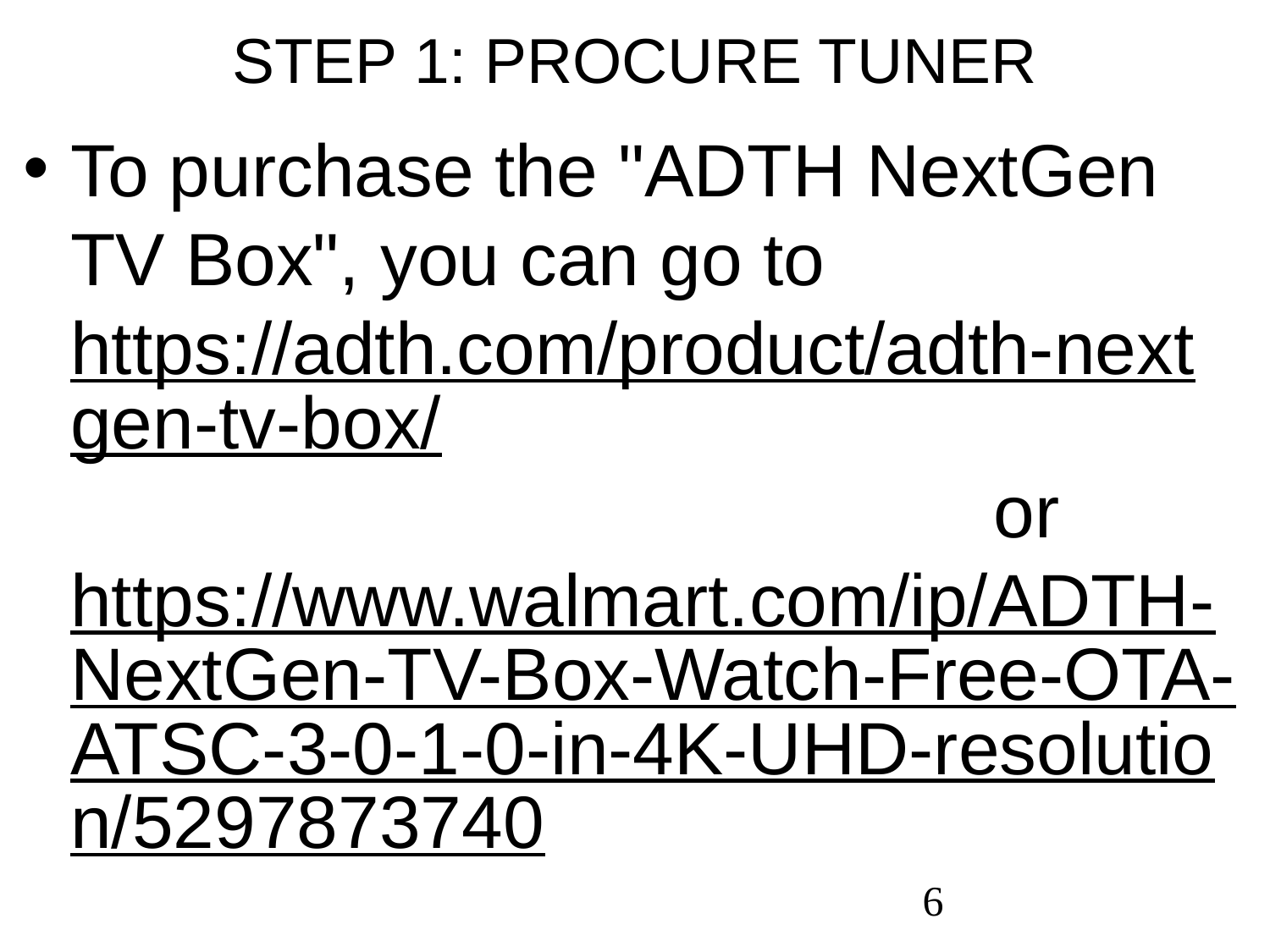

STEP 1: PROCURE TUNER
To purchase the "ADTH NextGen TV Box", you can go to https://adth.com/product/adth-nextgen-tv-box/                                             or https://www.walmart.com/ip/ADTH-NextGen-TV-Box-Watch-Free-OTA-ATSC-3-0-1-0-in-4K-UHD-resolution/5297873740

6